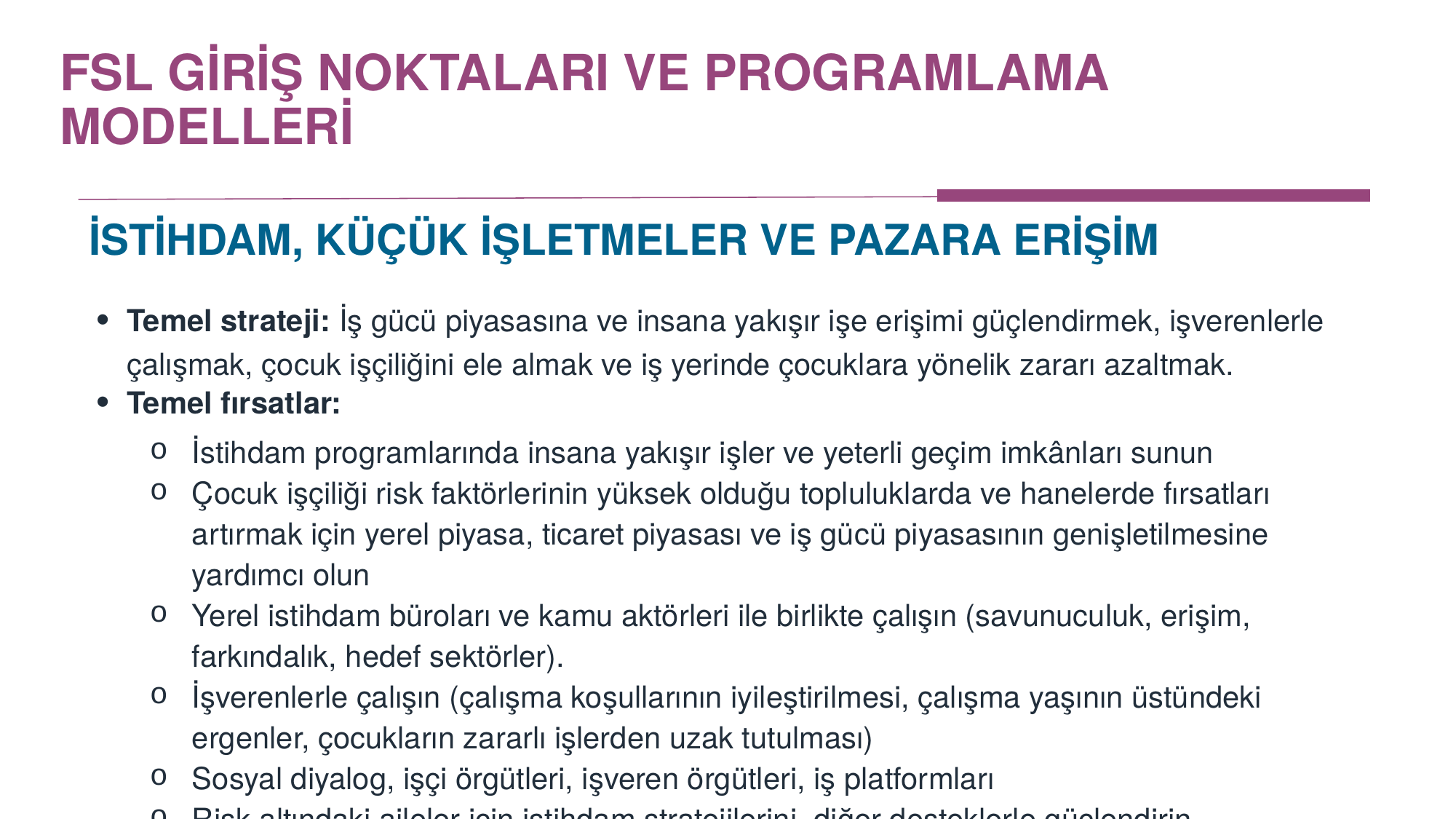

# FSL GİRİŞ NOKTALARI VE PROGRAMLAMA MODELLERİ
İSTİHDAM, KÜÇÜK İŞLETMELER VE PAZARA ERİŞİM
Temel strateji: İş gücü piyasasına ve insana yakışır işe erişimi güçlendirmek, işverenlerle çalışmak, çocuk işçiliğini ele almak ve iş yerinde çocuklara yönelik zararı azaltmak.
Temel fırsatlar:
İstihdam programlarında insana yakışır işler ve yeterli geçim imkânları sunun
Çocuk işçiliği risk faktörlerinin yüksek olduğu topluluklarda ve hanelerde fırsatları artırmak için yerel piyasa, ticaret piyasası ve iş gücü piyasasının genişletilmesine yardımcı olun
Yerel istihdam büroları ve kamu aktörleri ile birlikte çalışın (savunuculuk, erişim, farkındalık, hedef sektörler).
İşverenlerle çalışın (çalışma koşullarının iyileştirilmesi, çalışma yaşının üstündeki ergenler, çocukların zararlı işlerden uzak tutulması)
Sosyal diyalog, işçi örgütleri, işveren örgütleri, iş platformları
Risk altındaki aileler için istihdam stratejilerini, diğer desteklerle güçlendirin.